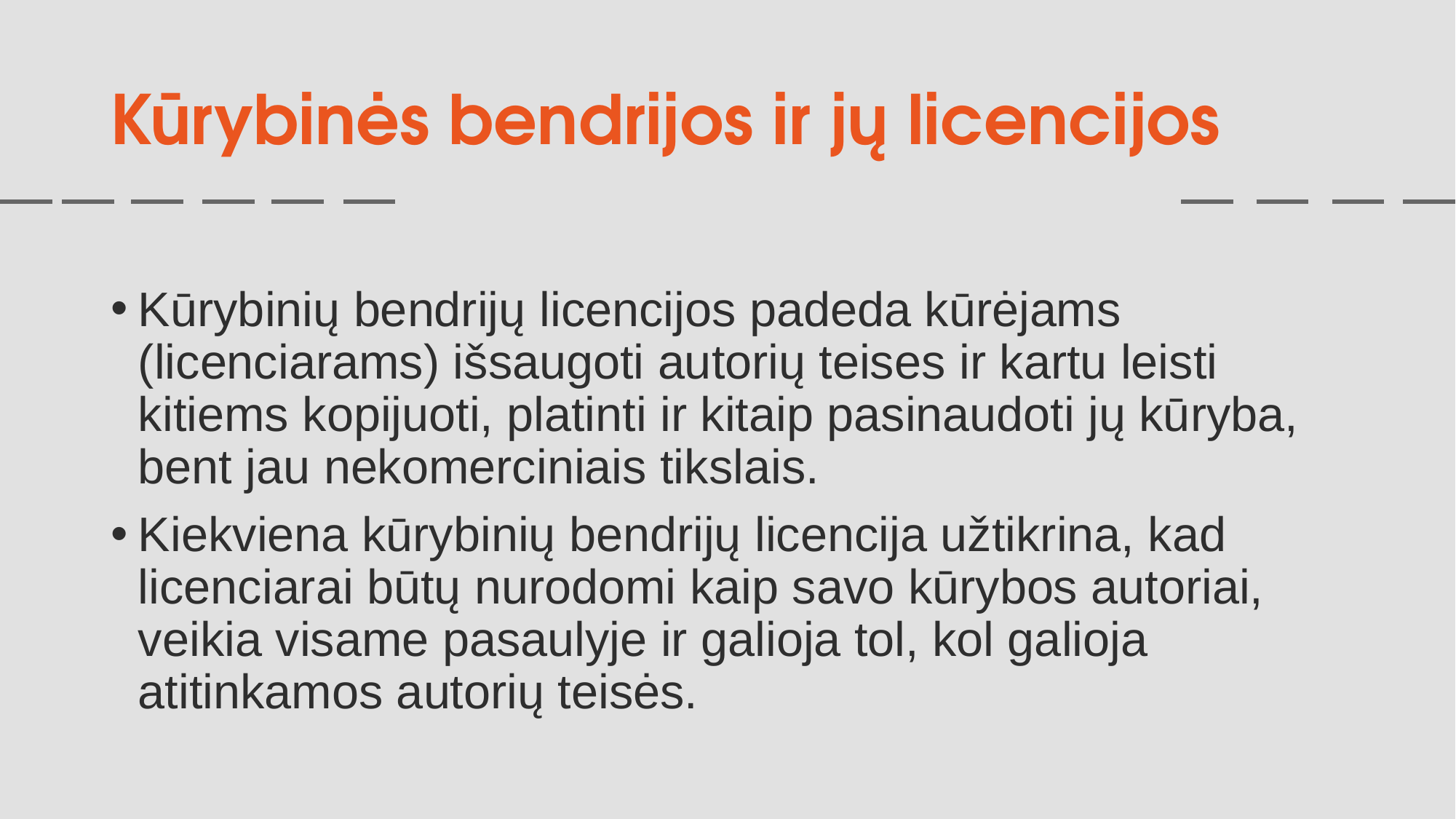

# Kūrybinės bendrijos ir jų licencijos
Kūrybinių bendrijų licencijos padeda kūrėjams (licenciarams) išsaugoti autorių teises ir kartu leisti kitiems kopijuoti, platinti ir kitaip pasinaudoti jų kūryba, bent jau nekomerciniais tikslais.
Kiekviena kūrybinių bendrijų licencija užtikrina, kad licenciarai būtų nurodomi kaip savo kūrybos autoriai, veikia visame pasaulyje ir galioja tol, kol galioja atitinkamos autorių teisės.